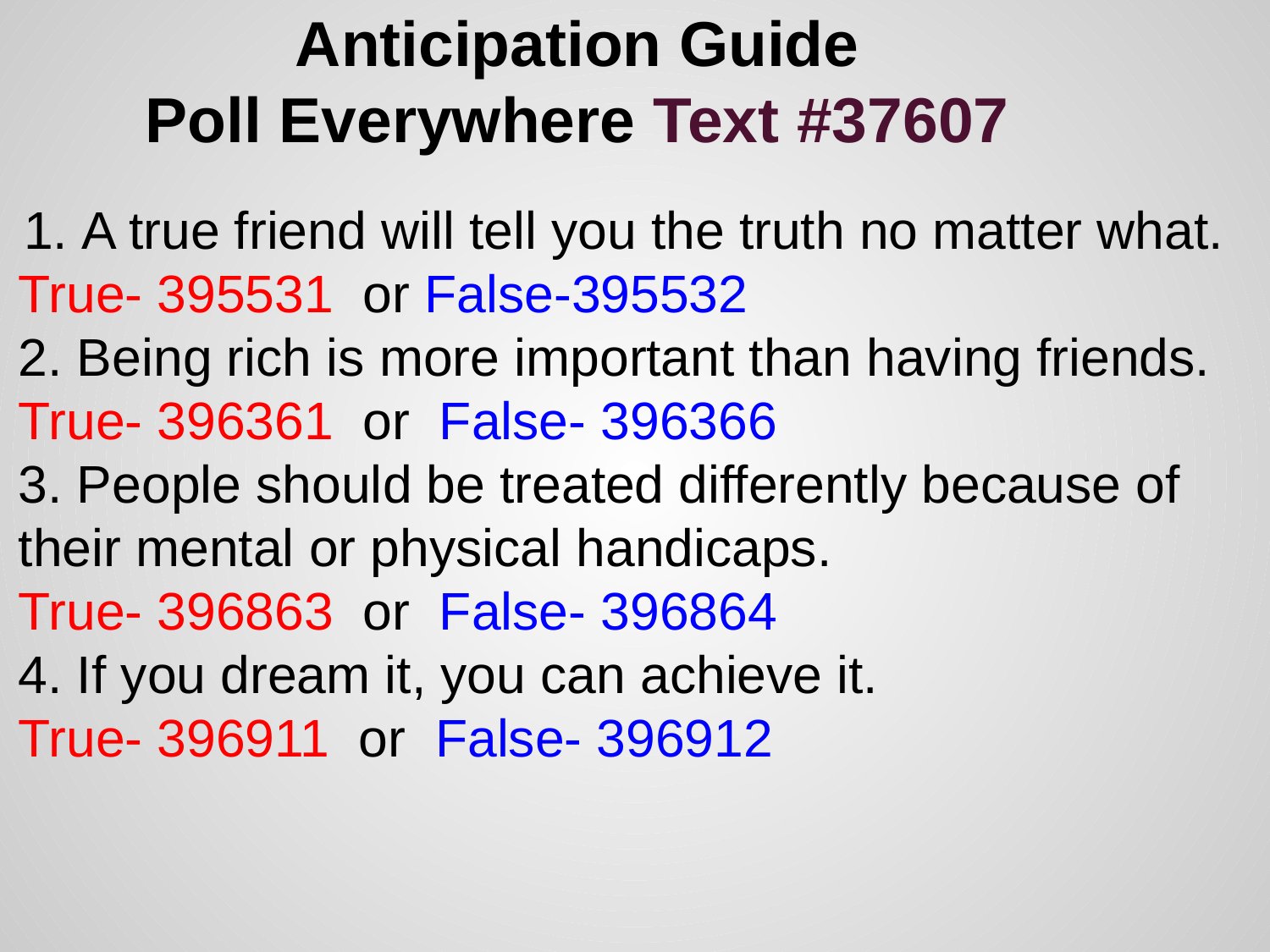

# Anticipation Guide
Poll Everywhere Text #37607

A true friend will tell you the truth no matter what.
True- 395531  or False-395532
2. Being rich is more important than having friends. True- 396361  or  False- 396366
3. People should be treated differently because of their mental or physical handicaps.
True- 396863  or  False- 396864
4. If you dream it, you can achieve it.
True- 396911  or  False- 396912